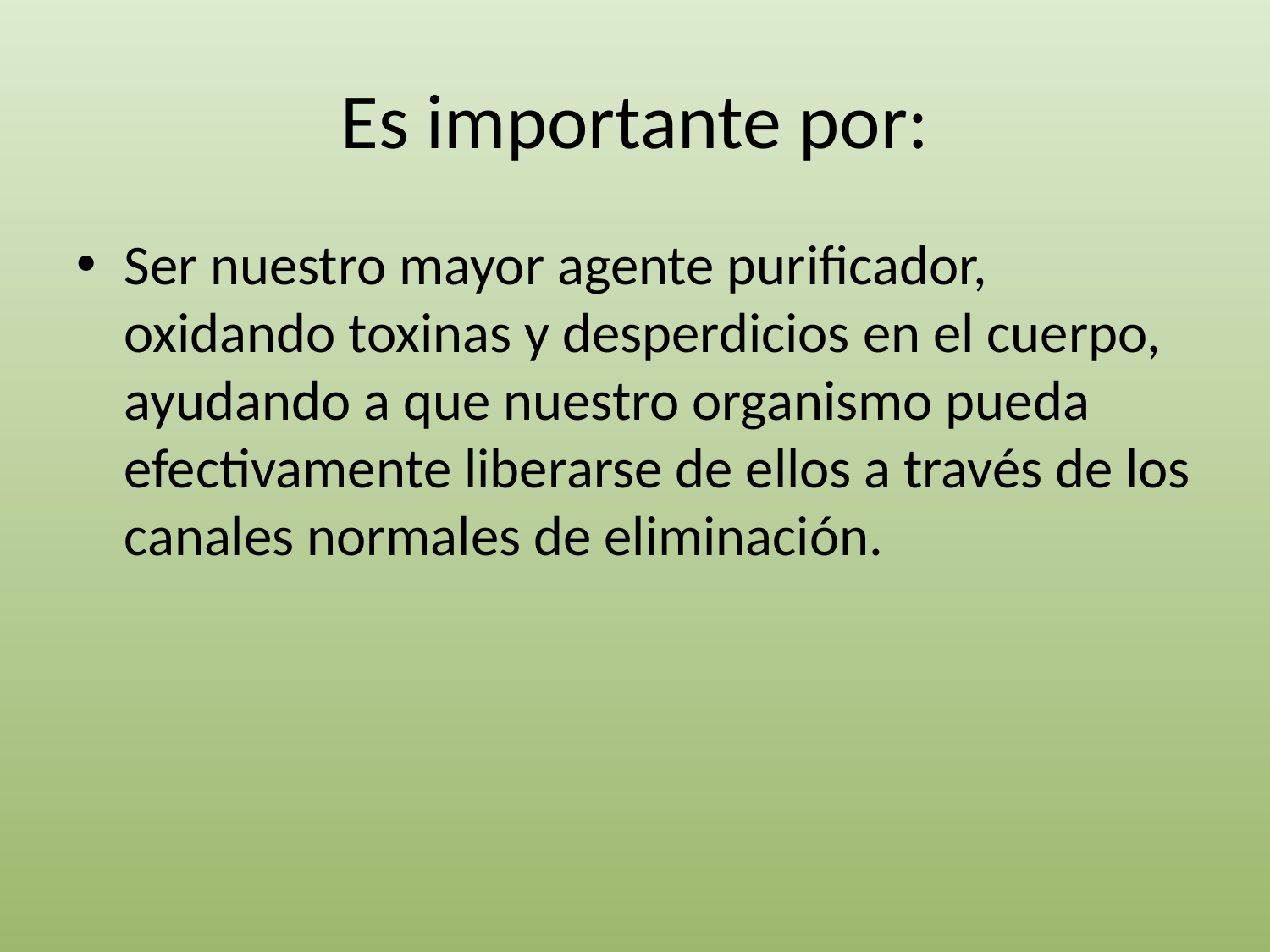

# Es importante por:
Ser nuestro mayor agente purificador, oxidando toxinas y desperdicios en el cuerpo, ayudando a que nuestro organismo pueda efectivamente liberarse de ellos a través de los canales normales de eliminación.